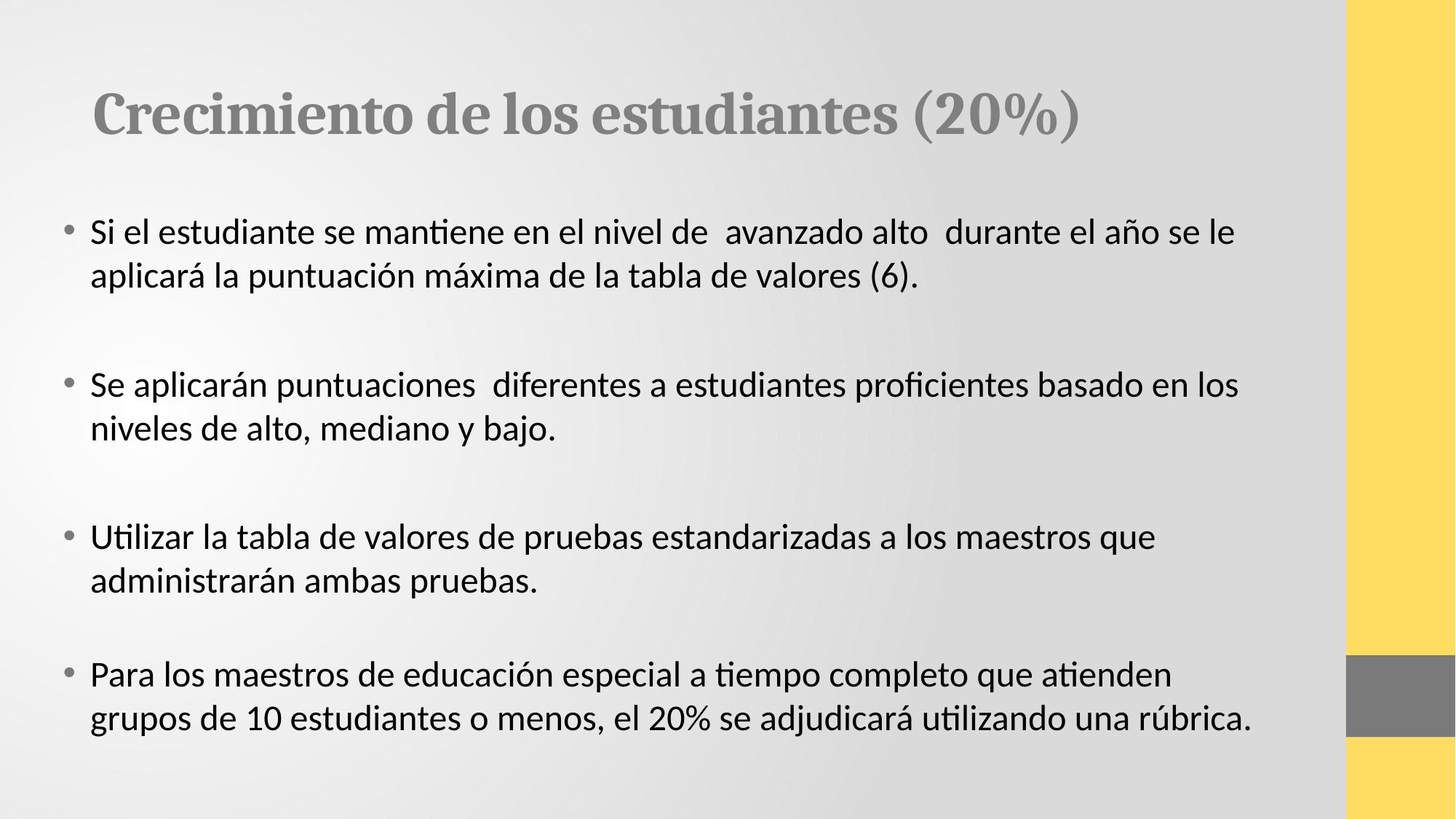

# Crecimiento de los estudiantes (20%)

Si el estudiante se mantiene en el nivel de  avanzado alto  durante el año se le aplicará la puntuación máxima de la tabla de valores (6).

Se aplicarán puntuaciones  diferentes a estudiantes proficientes basado en los niveles de alto, mediano y bajo.

Utilizar la tabla de valores de pruebas estandarizadas a los maestros que administrarán ambas pruebas.

Para los maestros de educación especial a tiempo completo que atienden grupos de 10 estudiantes o menos, el 20% se adjudicará utilizando una rúbrica.